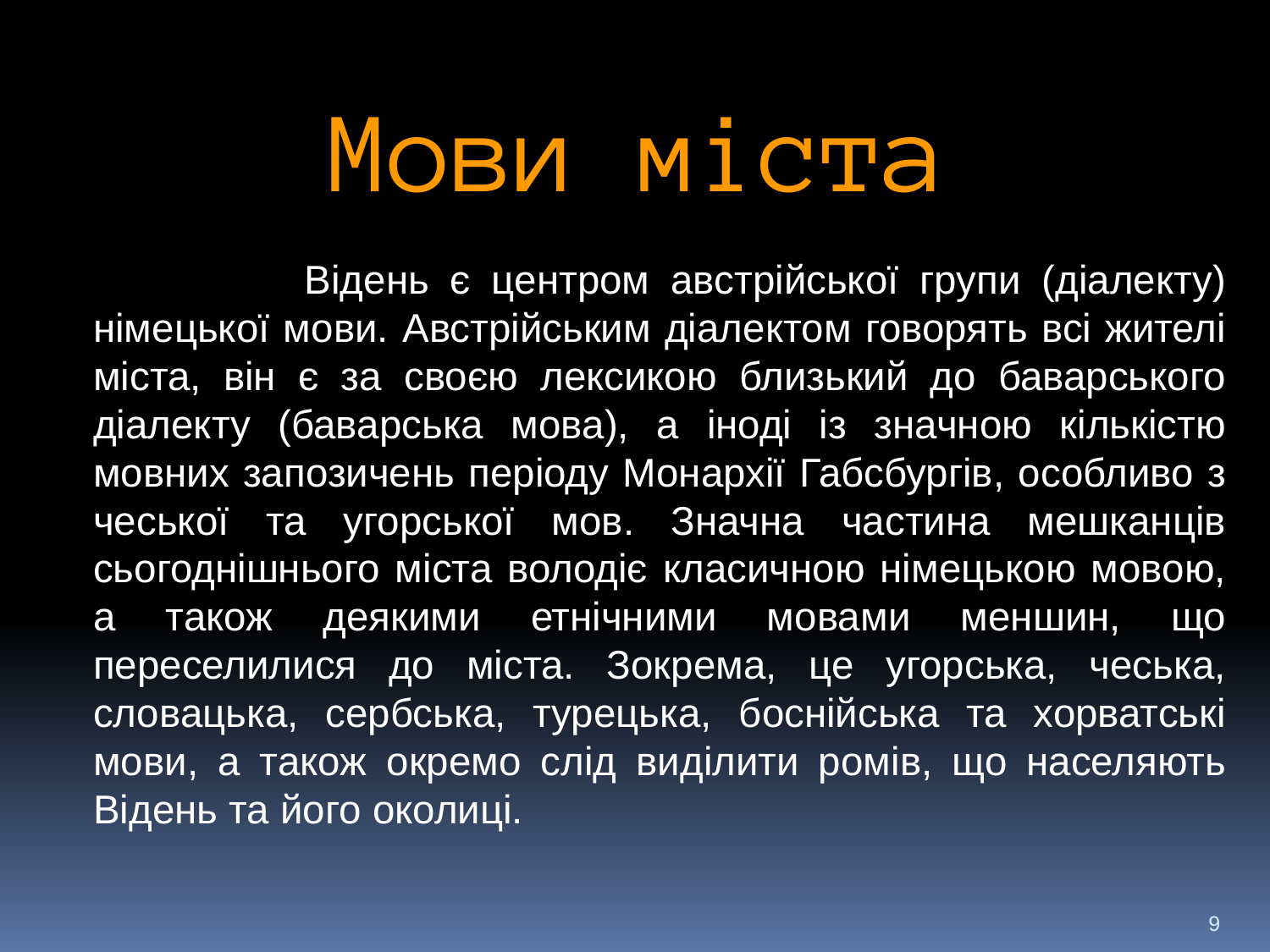

# Мови міста
            Відень є центром австрійської групи (діалекту) німецької мови. Австрійським діалектом говорять всі жителі міста, він є за своєю лексикою близький до баварського діалекту (баварська мова), а іноді із значною кількістю мовних запозичень періоду Монархії Габсбургів, особливо з чеської та угорської мов. Значна частина мешканців сьогоднішнього міста володіє класичною німецькою мовою, а також деякими етнічними мовами меншин, що переселилися до міста. Зокрема, це угорська, чеська, словацька, сербська, турецька, боснійська та хорватські мови, а також окремо слід виділити ромів, що населяють Відень та його околиці.

9